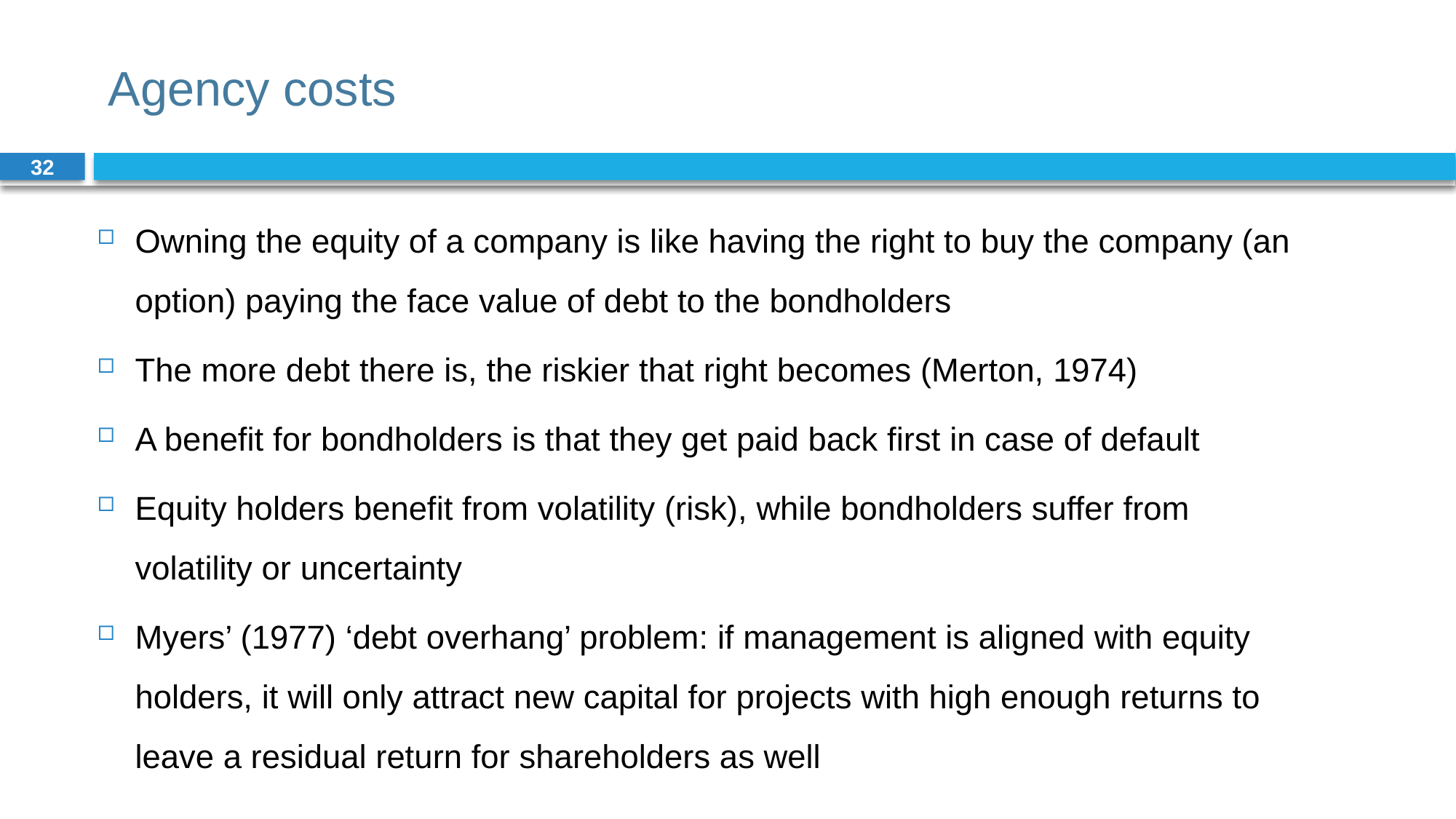

# Agency costs
32
Owning the equity of a company is like having the right to buy the company (an option) paying the face value of debt to the bondholders
The more debt there is, the riskier that right becomes (Merton, 1974)
A benefit for bondholders is that they get paid back first in case of default
Equity holders benefit from volatility (risk), while bondholders suffer from volatility or uncertainty
Myers’ (1977) ‘debt overhang’ problem: if management is aligned with equity holders, it will only attract new capital for projects with high enough returns to leave a residual return for shareholders as well